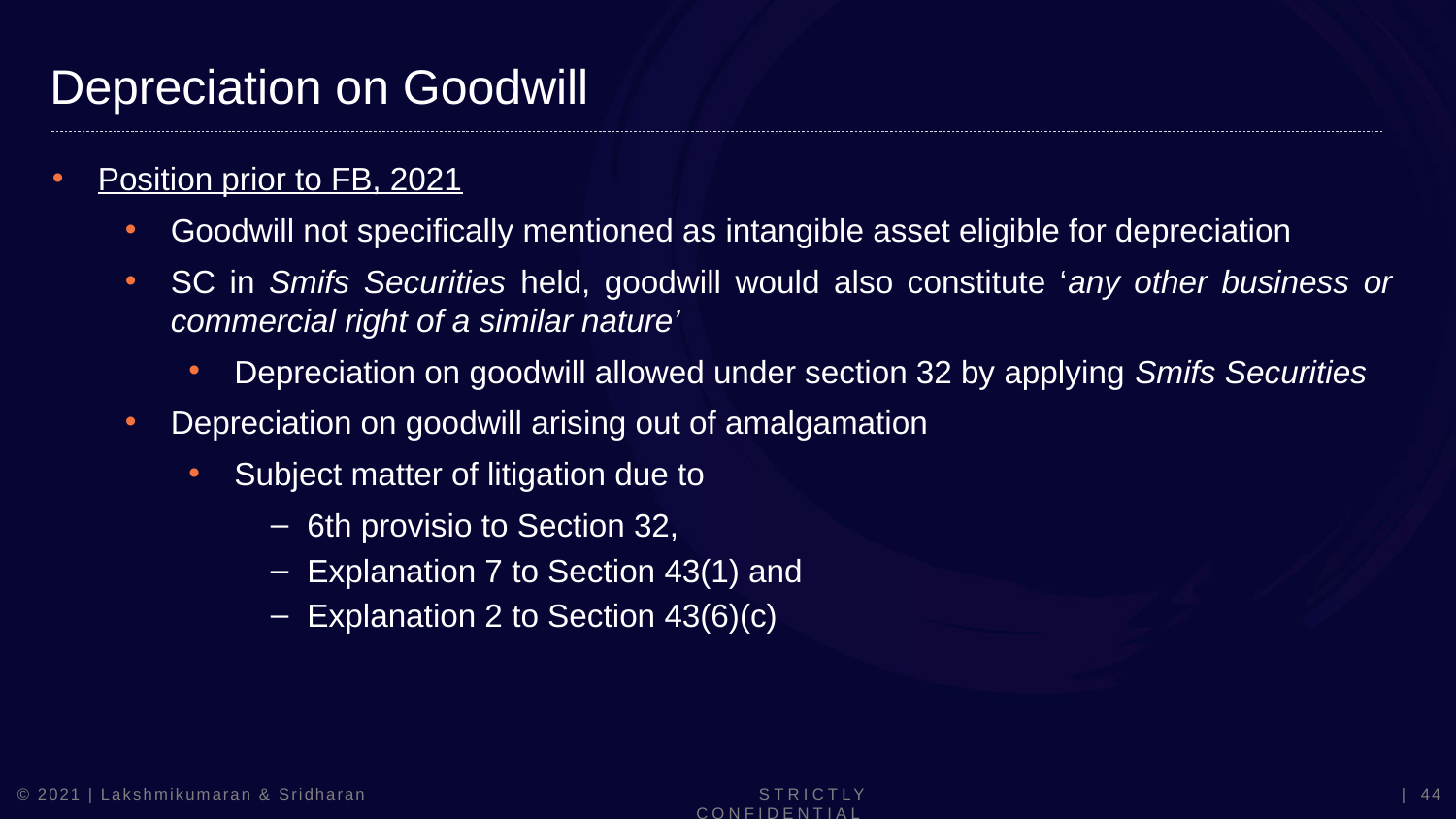

Depreciation on Goodwill
Position prior to FB, 2021
Goodwill not specifically mentioned as intangible asset eligible for depreciation
SC in Smifs Securities held, goodwill would also constitute ‘any other business or commercial right of a similar nature’
Depreciation on goodwill allowed under section 32 by applying Smifs Securities
Depreciation on goodwill arising out of amalgamation
Subject matter of litigation due to
6th provisio to Section 32,
Explanation 7 to Section 43(1) and
Explanation 2 to Section 43(6)(c)